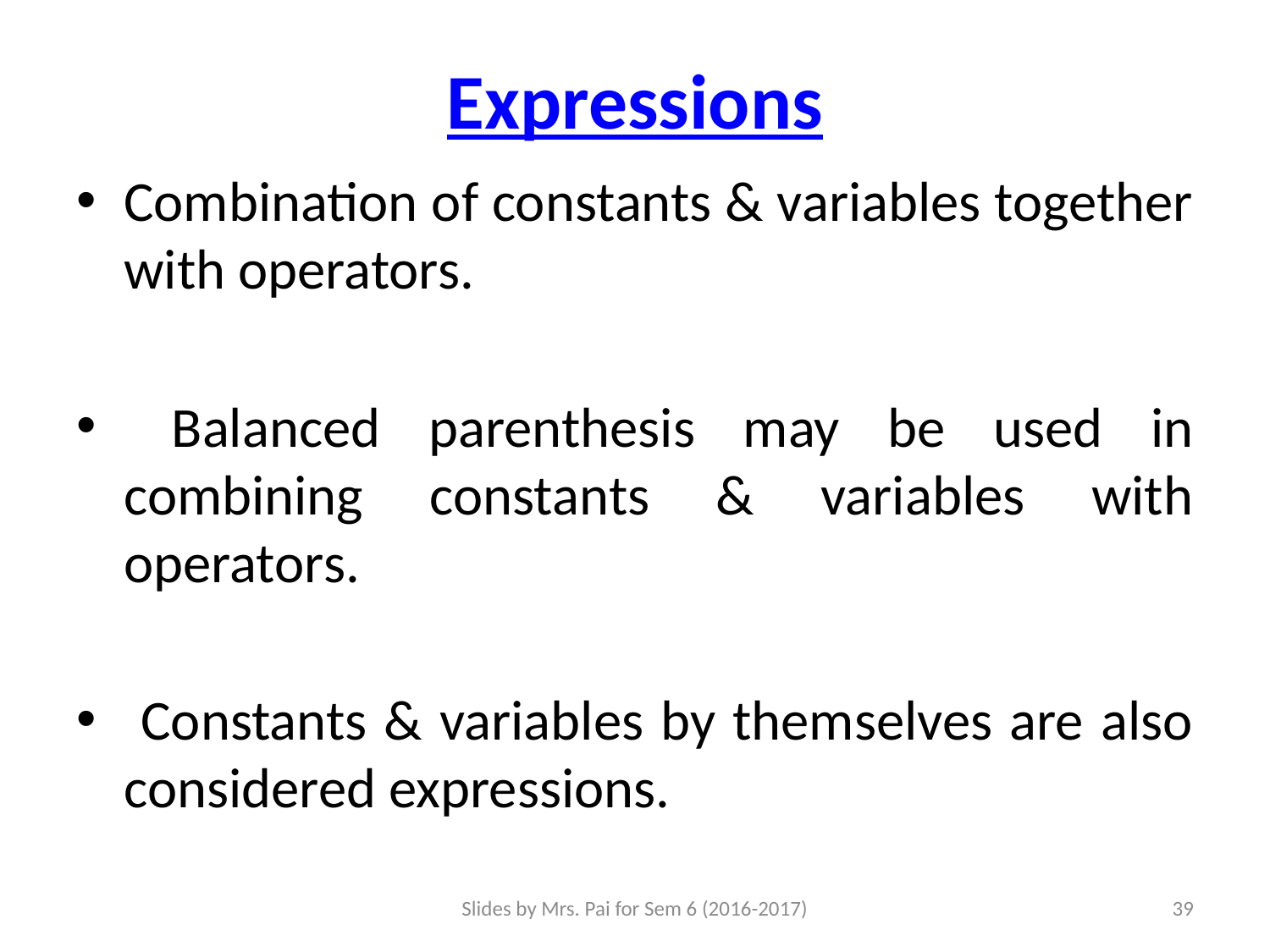

# Expressions
Combination of constants & variables together with operators.

 Balanced parenthesis may be used in combining constants & variables with operators.

 Constants & variables by themselves are also considered expressions.
Slides by Mrs. Pai for Sem 6 (2016-2017)
39